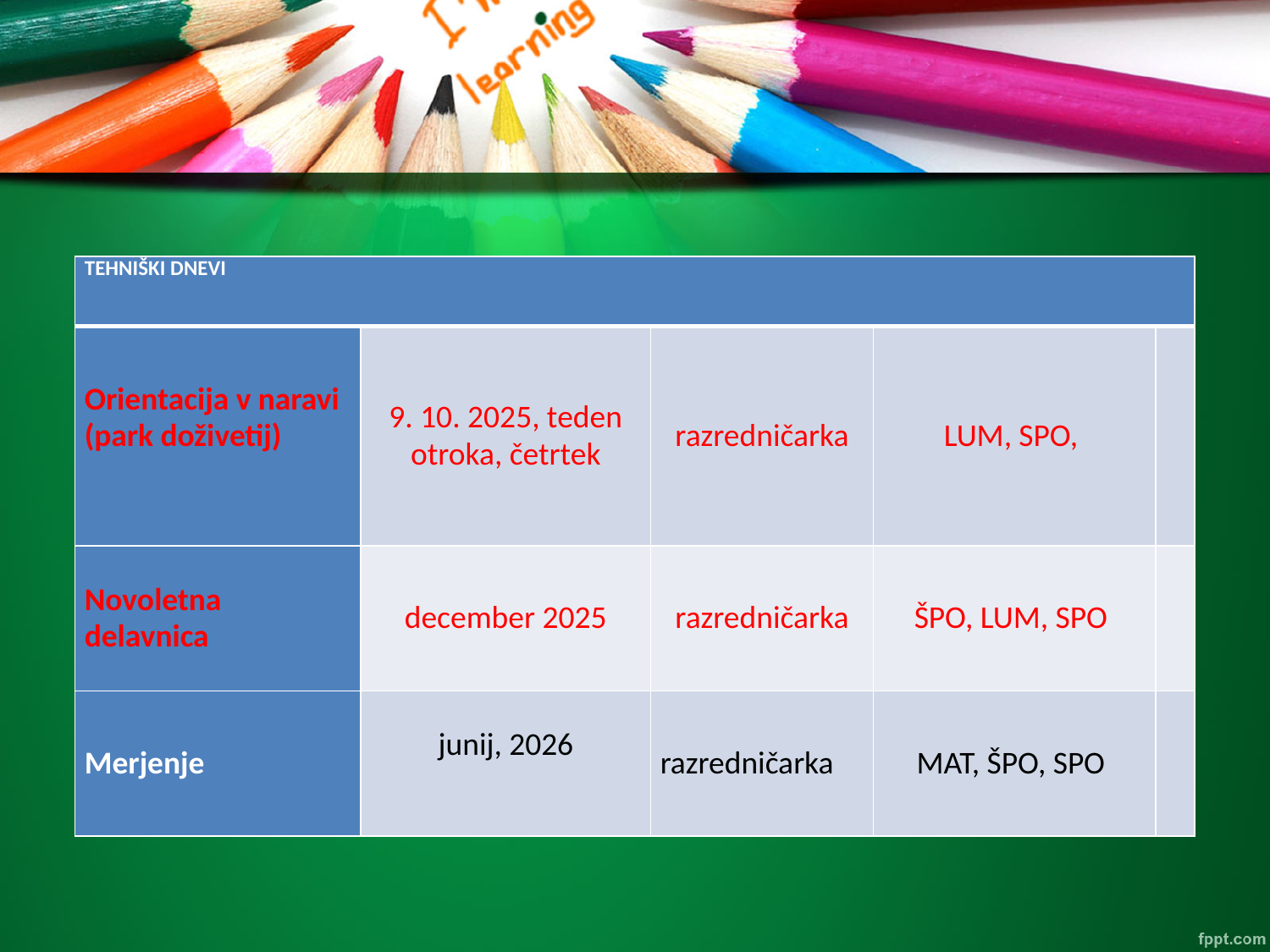

| TEHNIŠKI DNEVI |  |  |  |  |
| --- | --- | --- | --- | --- |
| Orientacija v naravi (park doživetij) | 9. 10. 2025, teden otroka, četrtek | razredničarka | LUM, SPO, |  |
| Novoletna delavnica | december 2025 | razredničarka | ŠPO, LUM, SPO |  |
| Merjenje | junij, 2026 | razredničarka | MAT, ŠPO, SPO |  |